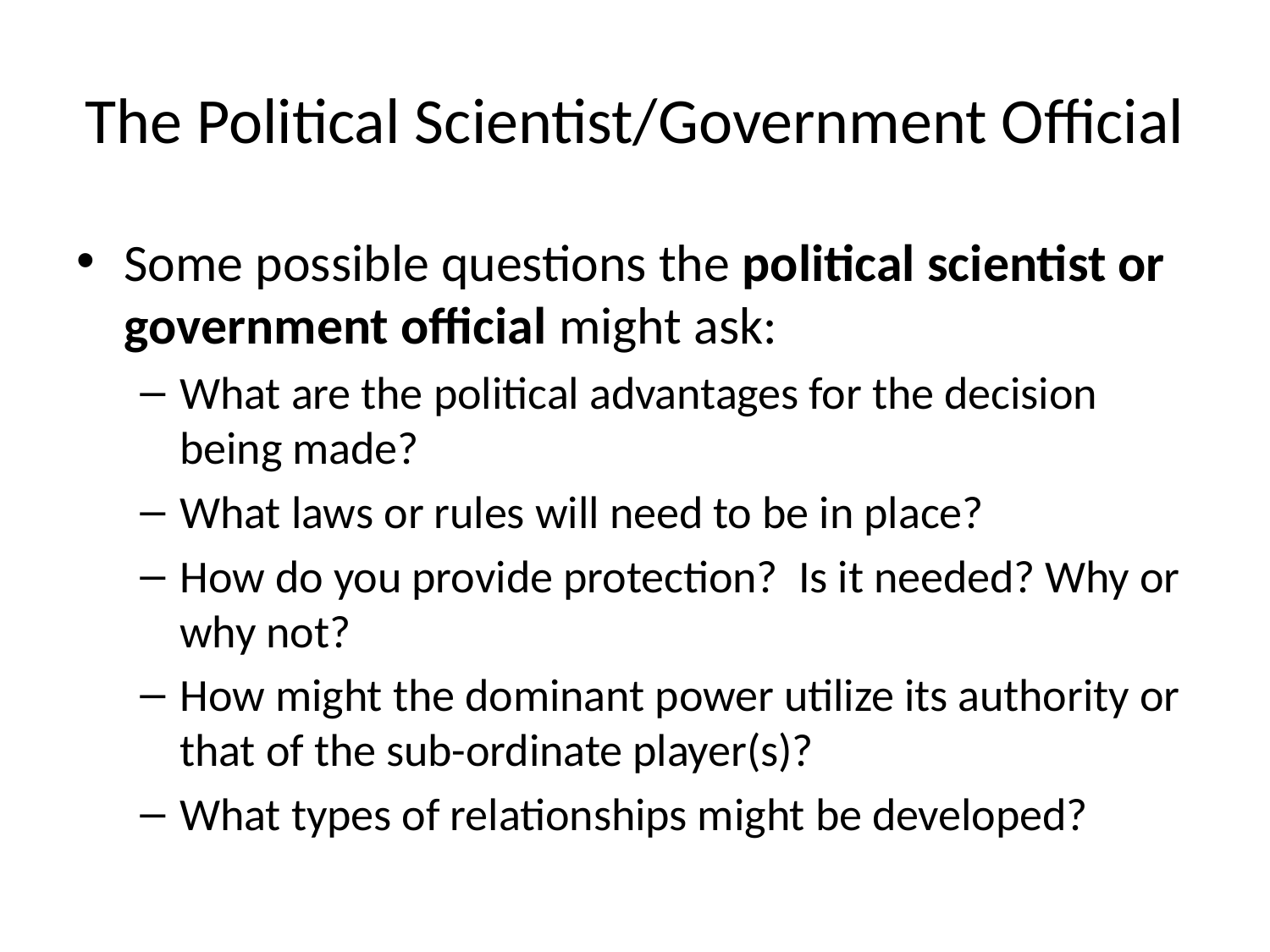

# The Political Scientist/Government Official
Some possible questions the political scientist or government official might ask:
What are the political advantages for the decision being made?
What laws or rules will need to be in place?
How do you provide protection?  Is it needed? Why or why not?
How might the dominant power utilize its authority or that of the sub-ordinate player(s)?
What types of relationships might be developed?